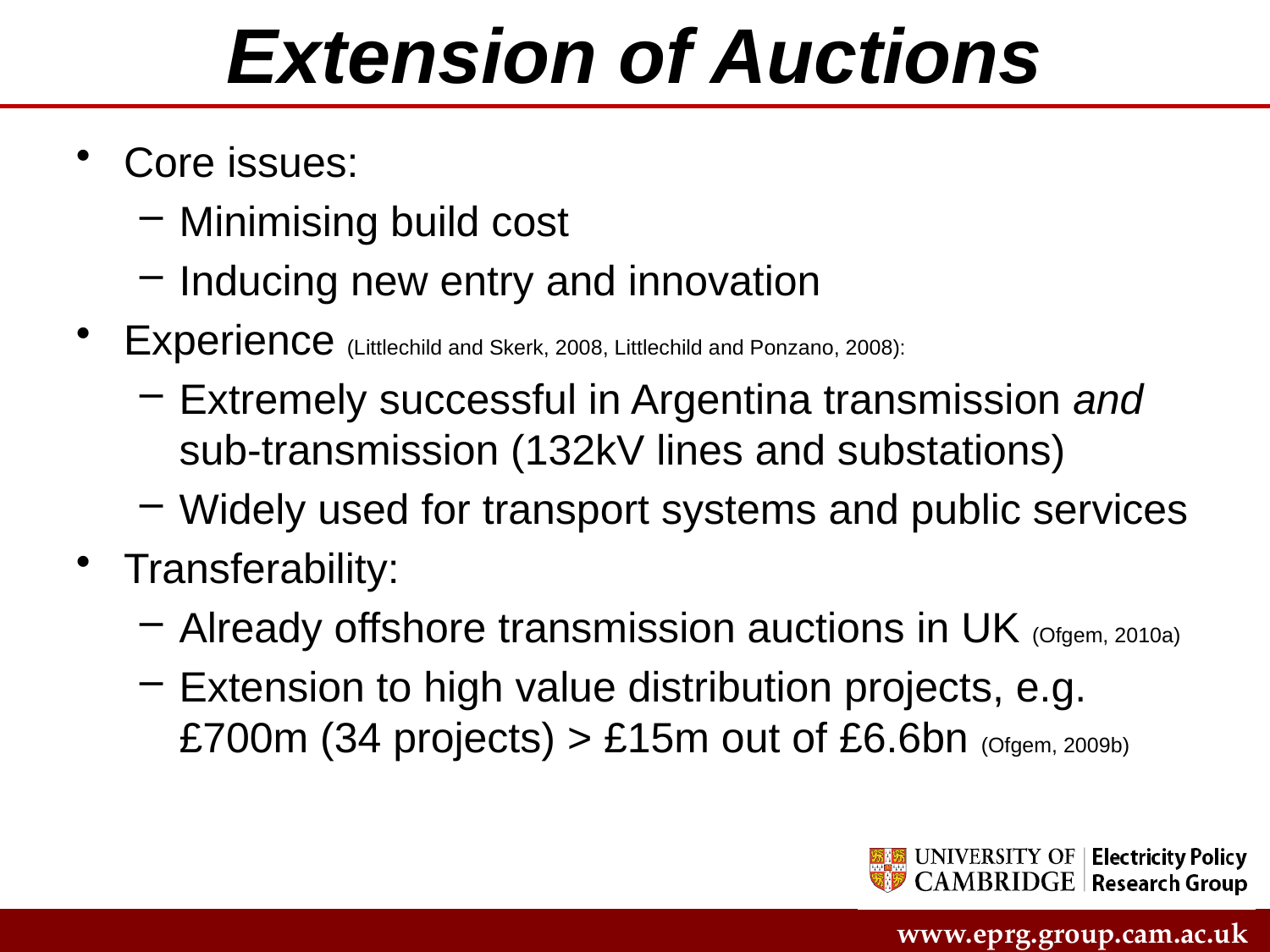

# Extension of Auctions
Core issues:
Minimising build cost
Inducing new entry and innovation
Experience (Littlechild and Skerk, 2008, Littlechild and Ponzano, 2008):
Extremely successful in Argentina transmission and sub-transmission (132kV lines and substations)
Widely used for transport systems and public services
Transferability:
Already offshore transmission auctions in UK (Ofgem, 2010a)
Extension to high value distribution projects, e.g. £700m (34 projects) > £15m out of £6.6bn (Ofgem, 2009b)